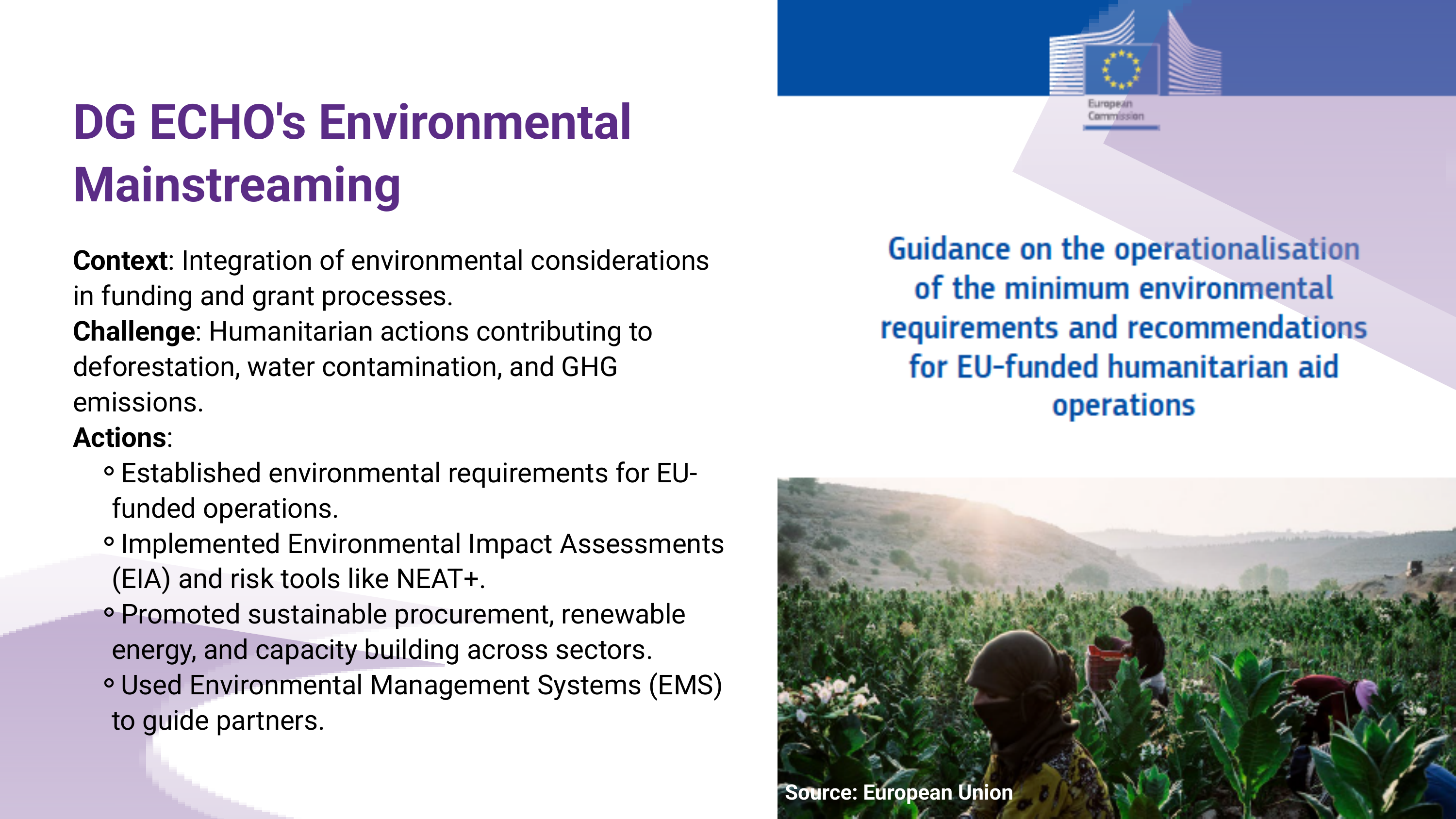

DG ECHO's Environmental Mainstreaming
Context: Integration of environmental considerations in funding and grant processes.
Challenge: Humanitarian actions contributing to deforestation, water contamination, and GHG emissions.
Actions:
Established environmental requirements for EU-funded operations.
Implemented Environmental Impact Assessments (EIA) and risk tools like NEAT+.
Promoted sustainable procurement, renewable energy, and capacity building across sectors.
Used Environmental Management Systems (EMS) to guide partners.

Source: European Union